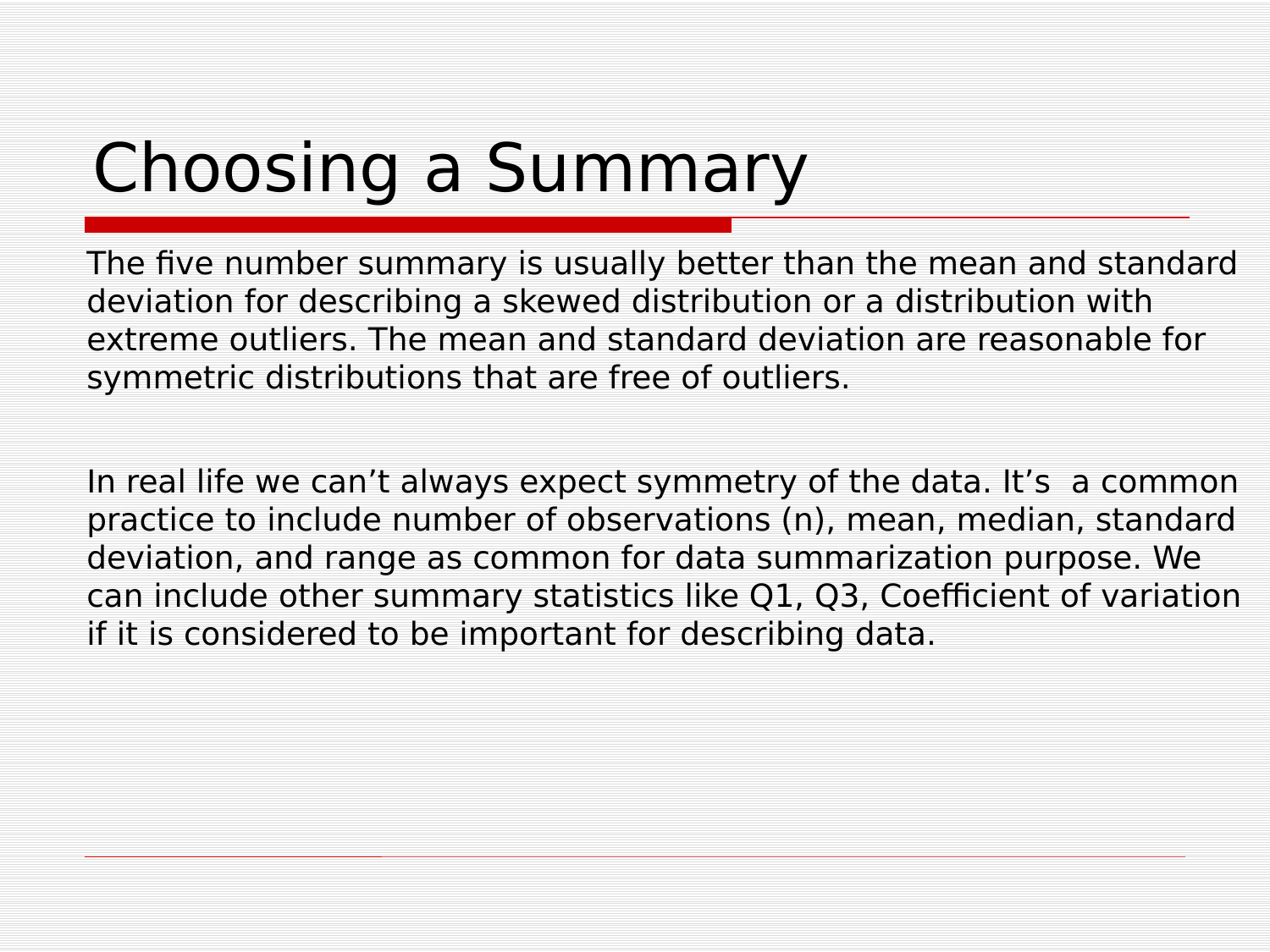

# Choosing a Summary
The five number summary is usually better than the mean and standard deviation for describing a skewed distribution or a distribution with extreme outliers. The mean and standard deviation are reasonable for symmetric distributions that are free of outliers.
In real life we can’t always expect symmetry of the data. It’s  a common practice to include number of observations (n), mean, median, standard deviation, and range as common for data summarization purpose. We can include other summary statistics like Q1, Q3, Coefficient of variation if it is considered to be important for describing data.